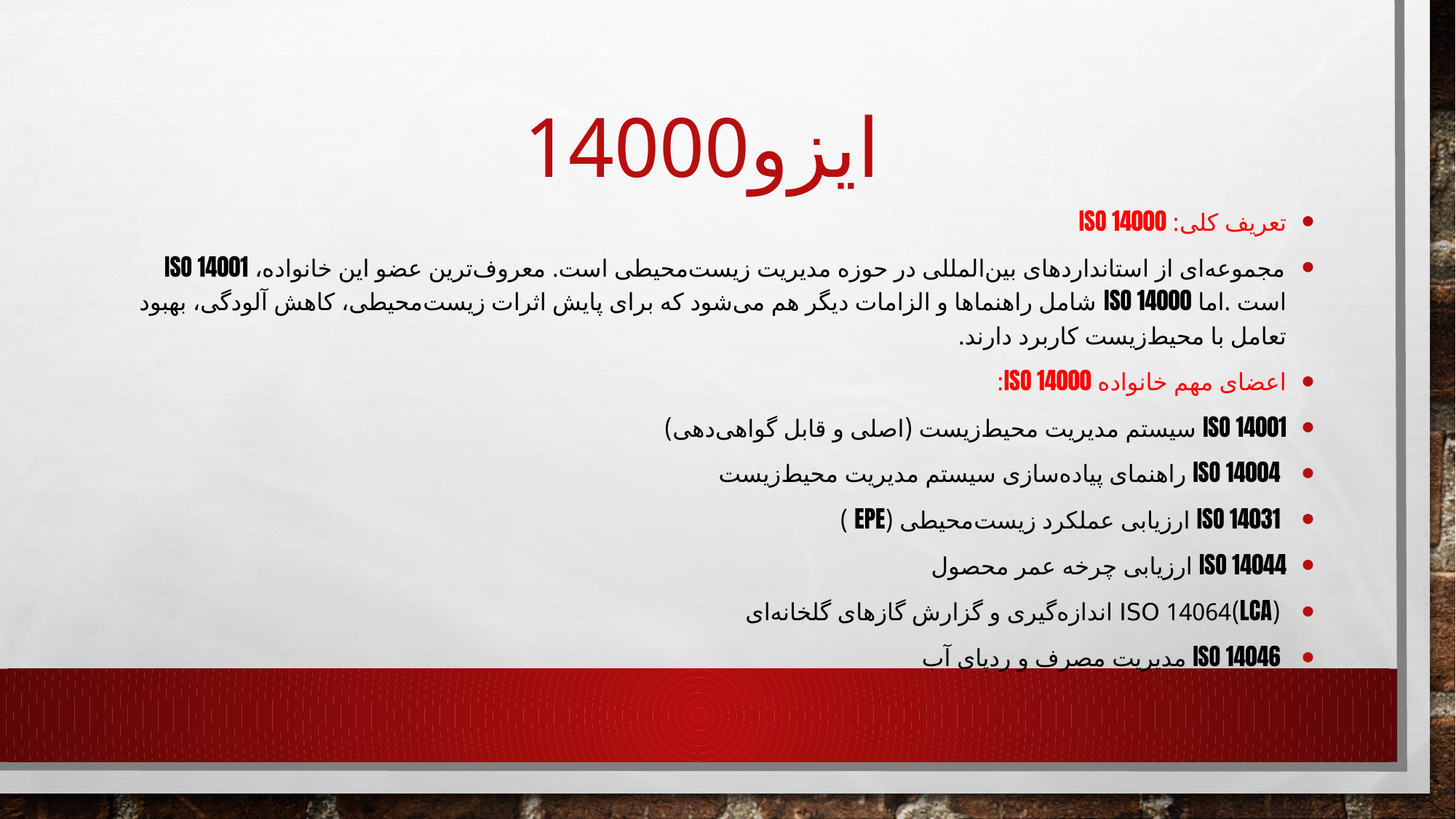

# ایزو14000
تعریف کلی: ISO 14000
مجموعه‌ای از استانداردهای بین‌المللی در حوزه مدیریت زیست‌محیطی است. معروف‌ترین عضو این خانواده، ISO 14001 است .اما ISO 14000 شامل راهنماها و الزامات دیگر هم می‌شود که برای پایش اثرات زیست‌محیطی، کاهش آلودگی، بهبود تعامل با محیط‌زیست کاربرد دارند.
اعضای مهم خانواده ISO 14000:
ISO 14001 سیستم مدیریت محیط‌زیست (اصلی و قابل گواهی‌دهی)
 ISO 14004 راهنمای پیاده‌سازی سیستم مدیریت محیط‌زیست
 ISO 14031 ارزیابی عملکرد زیست‌محیطی (EPE )
ISO 14044 ارزیابی چرخه عمر محصول
 (LCA)ISO 14064 اندازه‌گیری و گزارش گازهای گلخانه‌ای
 ISO 14046 مدیریت مصرف و ردپای آب